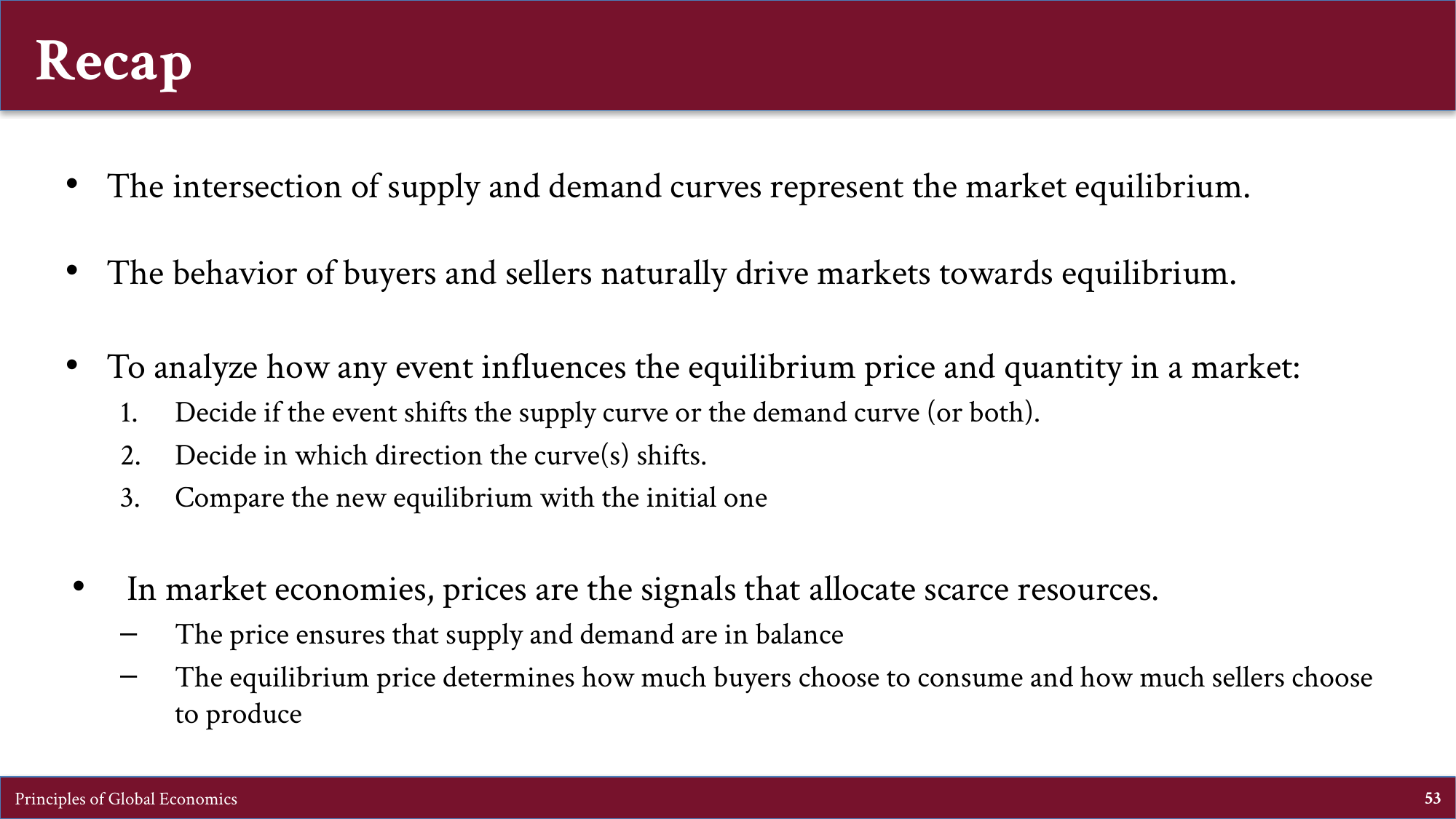

# Recap
The intersection of supply and demand curves represent the market equilibrium.

The behavior of buyers and sellers naturally drive markets towards equilibrium.

To analyze how any event influences the equilibrium price and quantity in a market:
Decide if the event shifts the supply curve or the demand curve (or both).
Decide in which direction the curve(s) shifts.
Compare the new equilibrium with the initial one

In market economies, prices are the signals that allocate scarce resources.
The price ensures that supply and demand are in balance
The equilibrium price determines how much buyers choose to consume and how much sellers choose to produce

 Principles of Global Economics
53